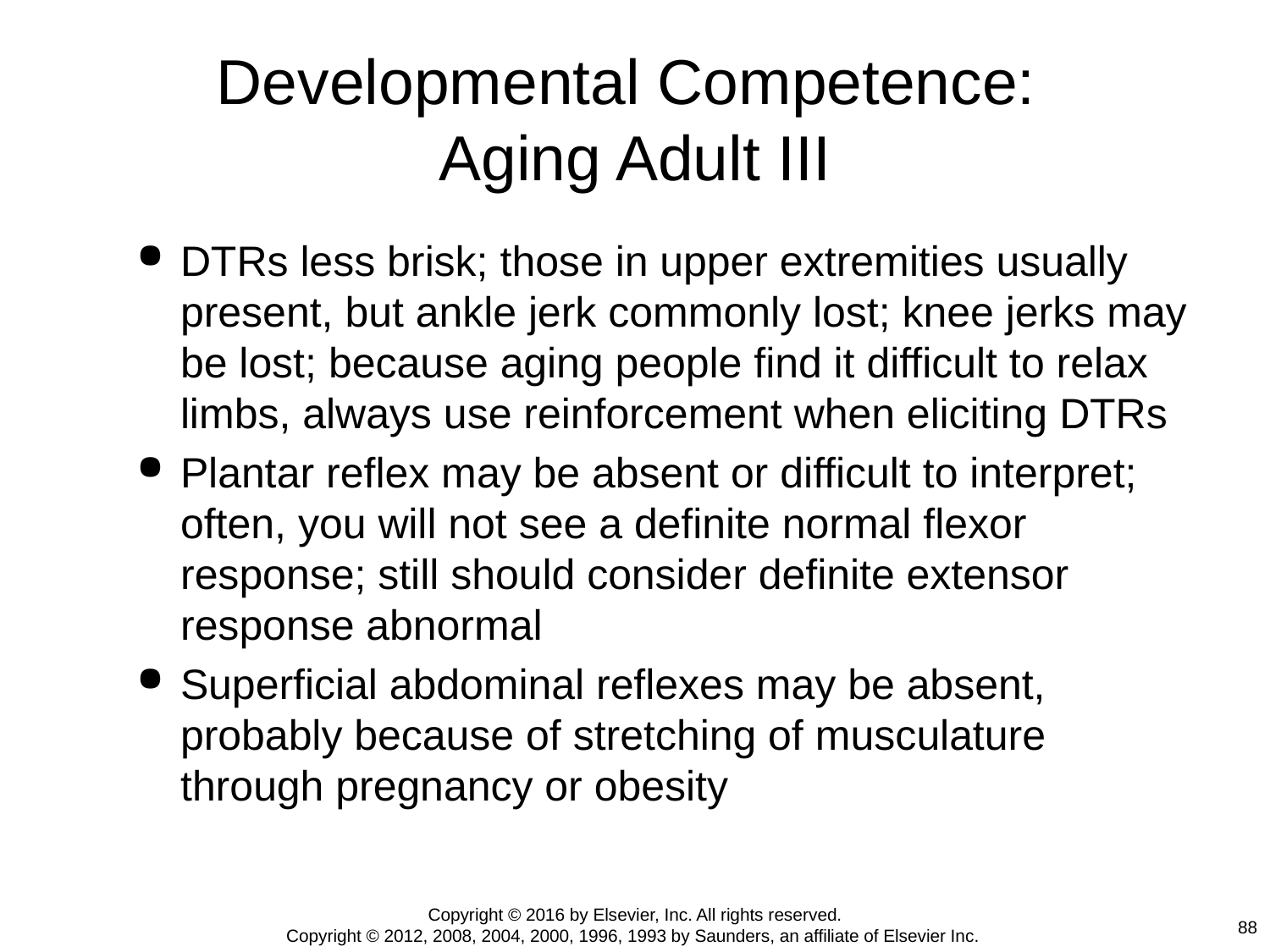

# Developmental Competence: Aging Adult III
DTRs less brisk; those in upper extremities usually present, but ankle jerk commonly lost; knee jerks may be lost; because aging people find it difficult to relax limbs, always use reinforcement when eliciting DTRs
Plantar reflex may be absent or difficult to interpret; often, you will not see a definite normal flexor response; still should consider definite extensor response abnormal
Superficial abdominal reflexes may be absent, probably because of stretching of musculature through pregnancy or obesity
Copyright © 2016 by Elsevier, Inc. All rights reserved.
Copyright © 2012, 2008, 2004, 2000, 1996, 1993 by Saunders, an affiliate of Elsevier Inc.
88